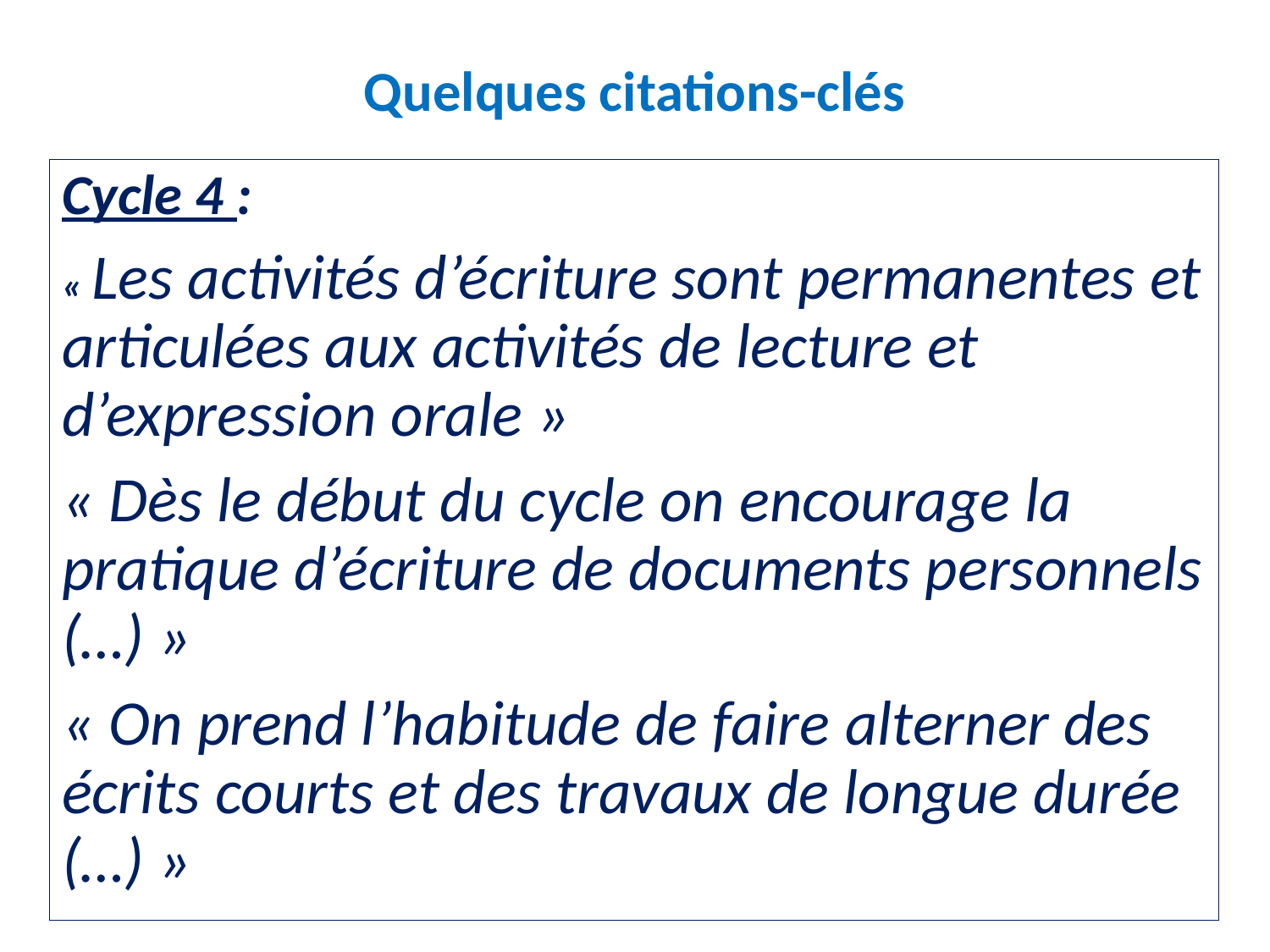

# Quelques citations-clés
Cycle 4 :
« Les activités d’écriture sont permanentes et articulées aux activités de lecture et d’expression orale »
« Dès le début du cycle on encourage la pratique d’écriture de documents personnels (…) »
« On prend l’habitude de faire alterner des écrits courts et des travaux de longue durée (…) »